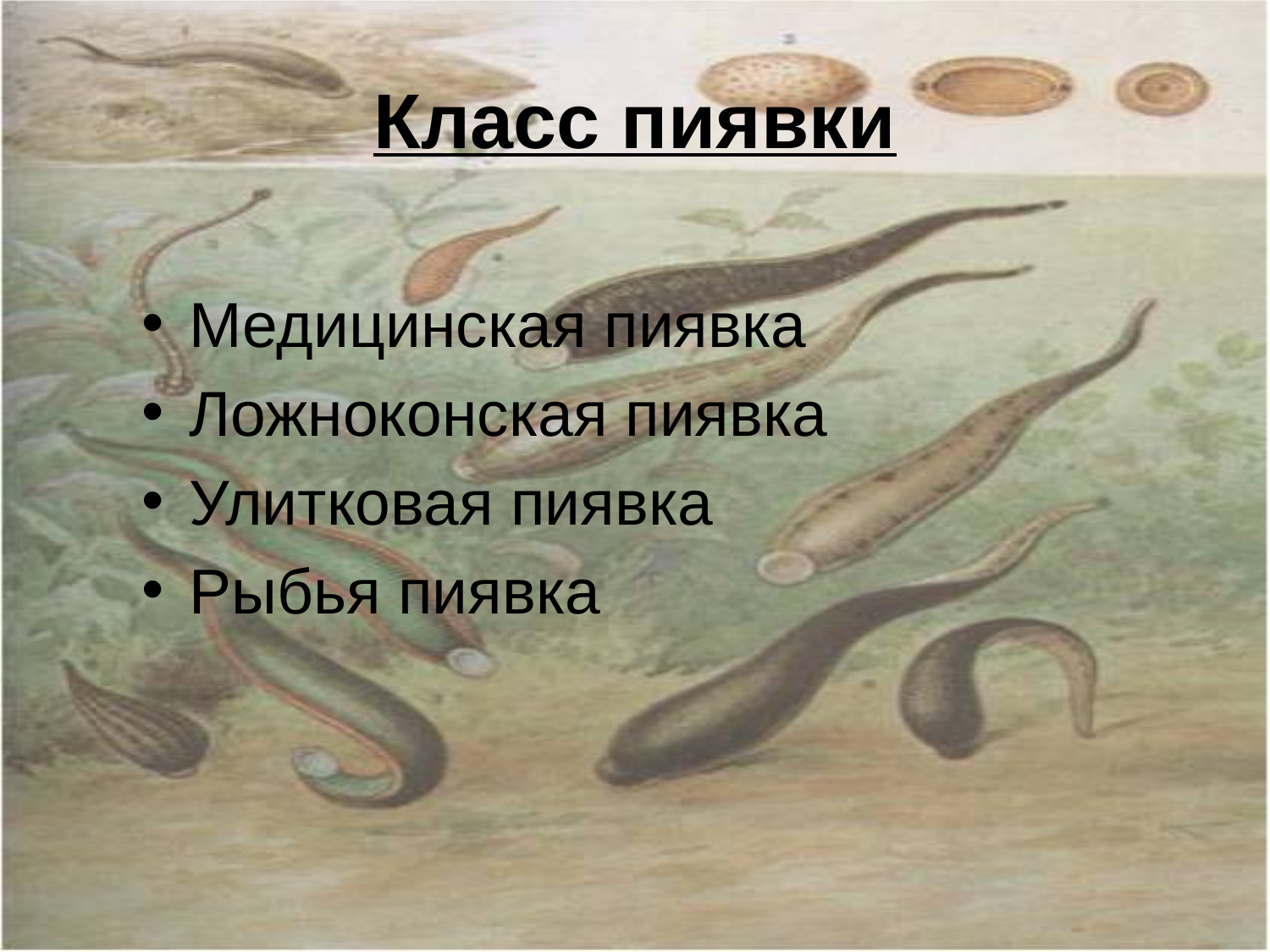

# Класс пиявки
Медицинская пиявка
Ложноконская пиявка
Улитковая пиявка
Рыбья пиявка